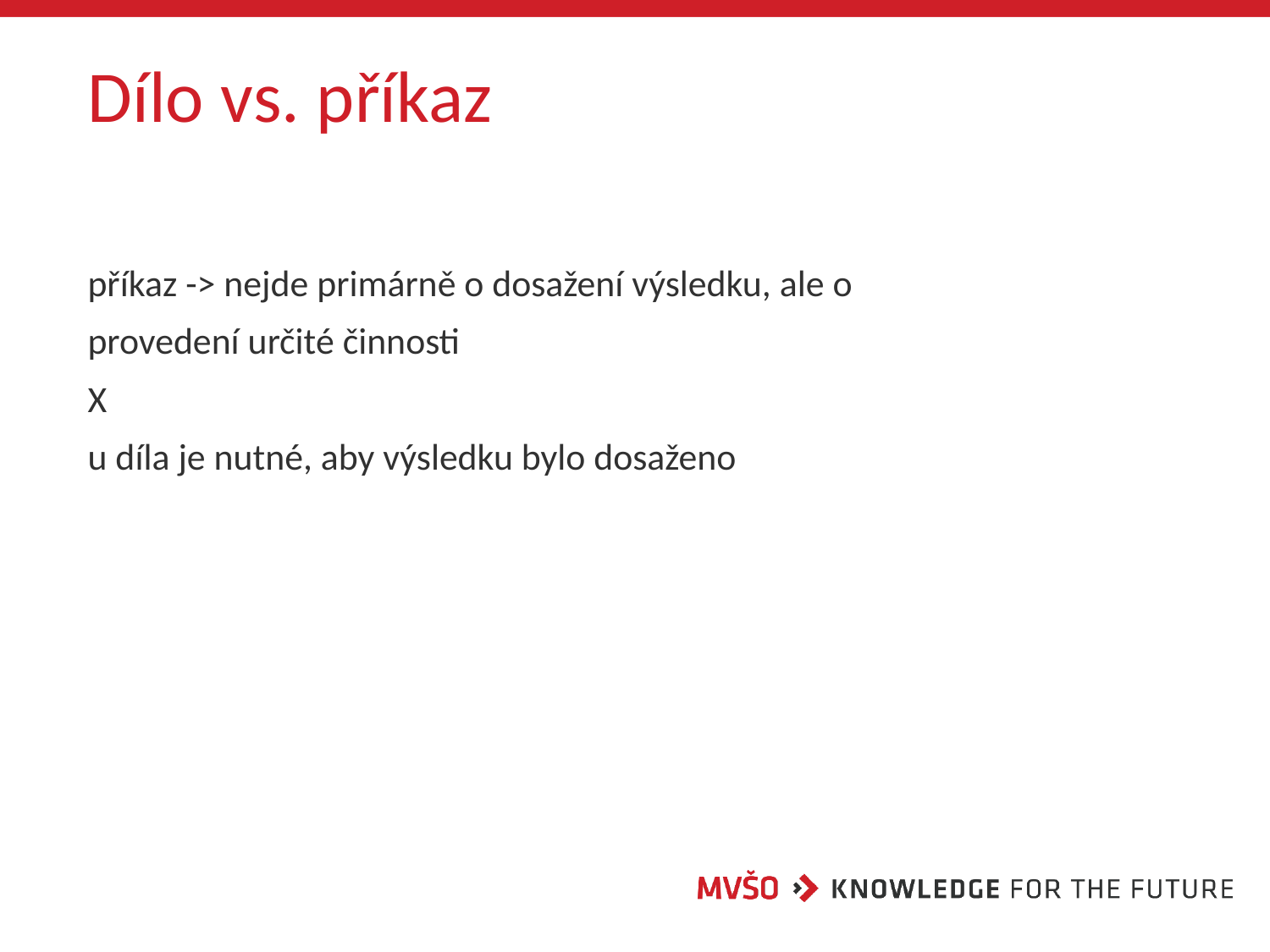

# Dílo vs. příkaz
příkaz -> nejde primárně o dosažení výsledku, ale o
provedení určité činnosti
X
u díla je nutné, aby výsledku bylo dosaženo